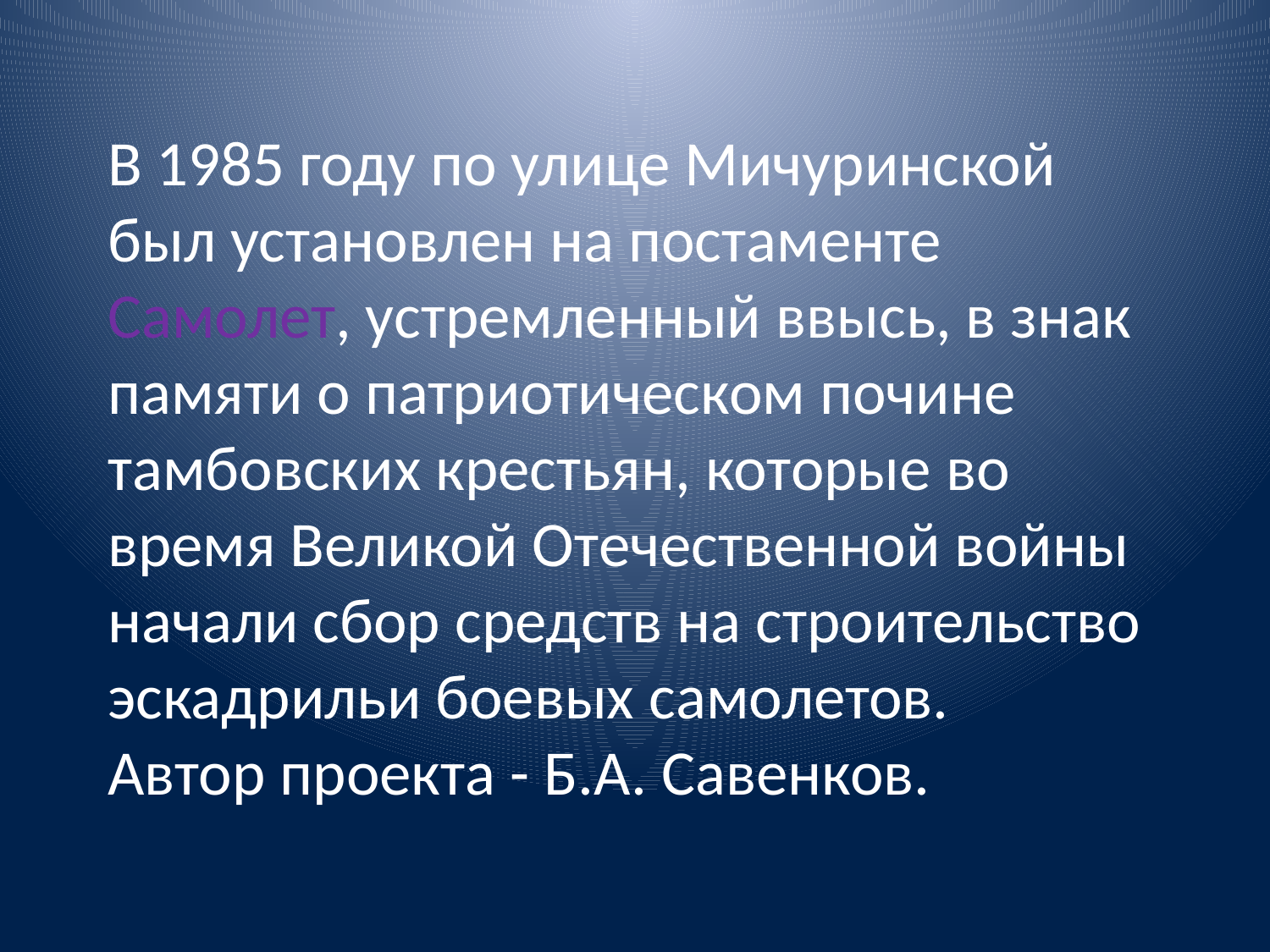

В 1985 году по улице Мичуринской был установлен на постаменте Самолет, устремленный ввысь, в знак памяти о патриотическом почине тамбовских крестьян, которые во время Великой Отечественной войны начали сбор средств на строительство эскадрильи боевых самолетов.
Автор проекта - Б.А. Савенков.